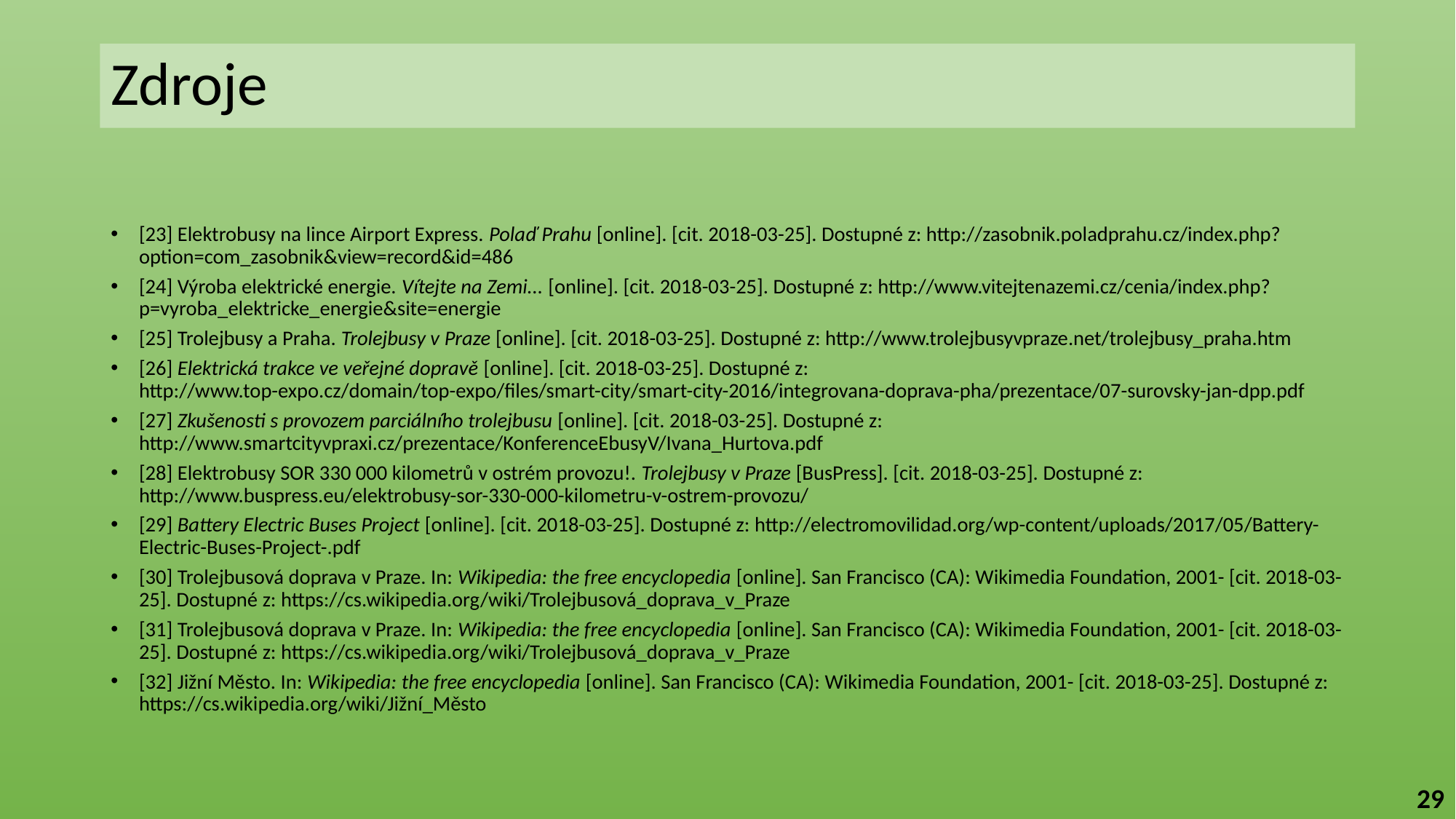

Zdroje
[23] Elektrobusy na lince Airport Express. Polaď Prahu [online]. [cit. 2018-03-25]. Dostupné z: http://zasobnik.poladprahu.cz/index.php?option=com_zasobnik&view=record&id=486
[24] Výroba elektrické energie. Vítejte na Zemi... [online]. [cit. 2018-03-25]. Dostupné z: http://www.vitejtenazemi.cz/cenia/index.php?p=vyroba_elektricke_energie&site=energie
[25] Trolejbusy a Praha. Trolejbusy v Praze [online]. [cit. 2018-03-25]. Dostupné z: http://www.trolejbusyvpraze.net/trolejbusy_praha.htm
[26] Elektrická trakce ve veřejné dopravě [online]. [cit. 2018-03-25]. Dostupné z: http://www.top-expo.cz/domain/top-expo/files/smart-city/smart-city-2016/integrovana-doprava-pha/prezentace/07-surovsky-jan-dpp.pdf
[27] Zkušenosti s provozem parciálního trolejbusu [online]. [cit. 2018-03-25]. Dostupné z: http://www.smartcityvpraxi.cz/prezentace/KonferenceEbusyV/Ivana_Hurtova.pdf
[28] Elektrobusy SOR 330 000 kilometrů v ostrém provozu!. Trolejbusy v Praze [BusPress]. [cit. 2018-03-25]. Dostupné z: http://www.buspress.eu/elektrobusy-sor-330-000-kilometru-v-ostrem-provozu/
[29] Battery Electric Buses Project [online]. [cit. 2018-03-25]. Dostupné z: http://electromovilidad.org/wp-content/uploads/2017/05/Battery-Electric-Buses-Project-.pdf
[30] Trolejbusová doprava v Praze. In: Wikipedia: the free encyclopedia [online]. San Francisco (CA): Wikimedia Foundation, 2001- [cit. 2018-03-25]. Dostupné z: https://cs.wikipedia.org/wiki/Trolejbusová_doprava_v_Praze
[31] Trolejbusová doprava v Praze. In: Wikipedia: the free encyclopedia [online]. San Francisco (CA): Wikimedia Foundation, 2001- [cit. 2018-03-25]. Dostupné z: https://cs.wikipedia.org/wiki/Trolejbusová_doprava_v_Praze
[32] Jižní Město. In: Wikipedia: the free encyclopedia [online]. San Francisco (CA): Wikimedia Foundation, 2001- [cit. 2018-03-25]. Dostupné z: https://cs.wikipedia.org/wiki/Jižní_Město

29